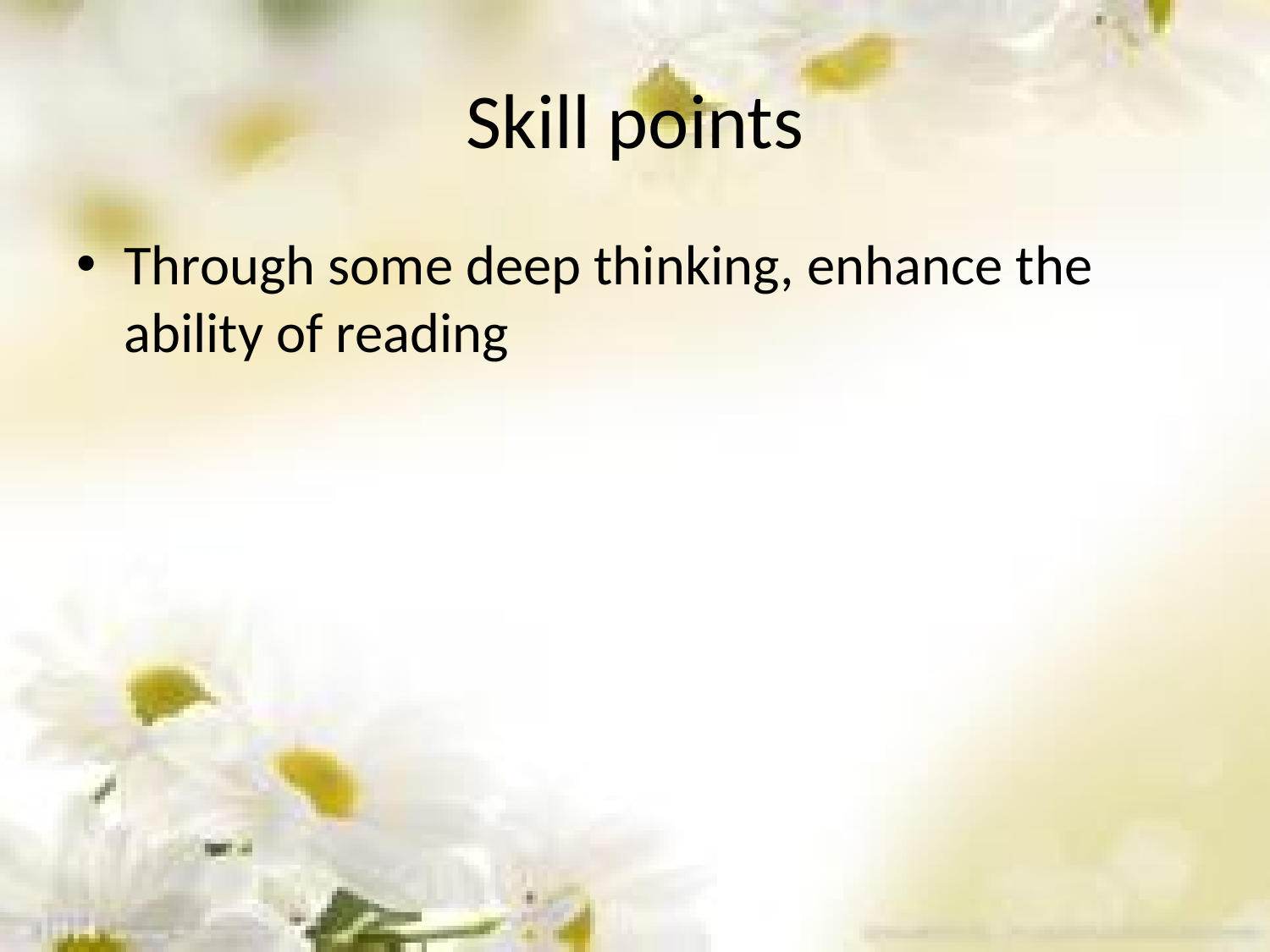

# Skill points
Through some deep thinking, enhance the ability of reading